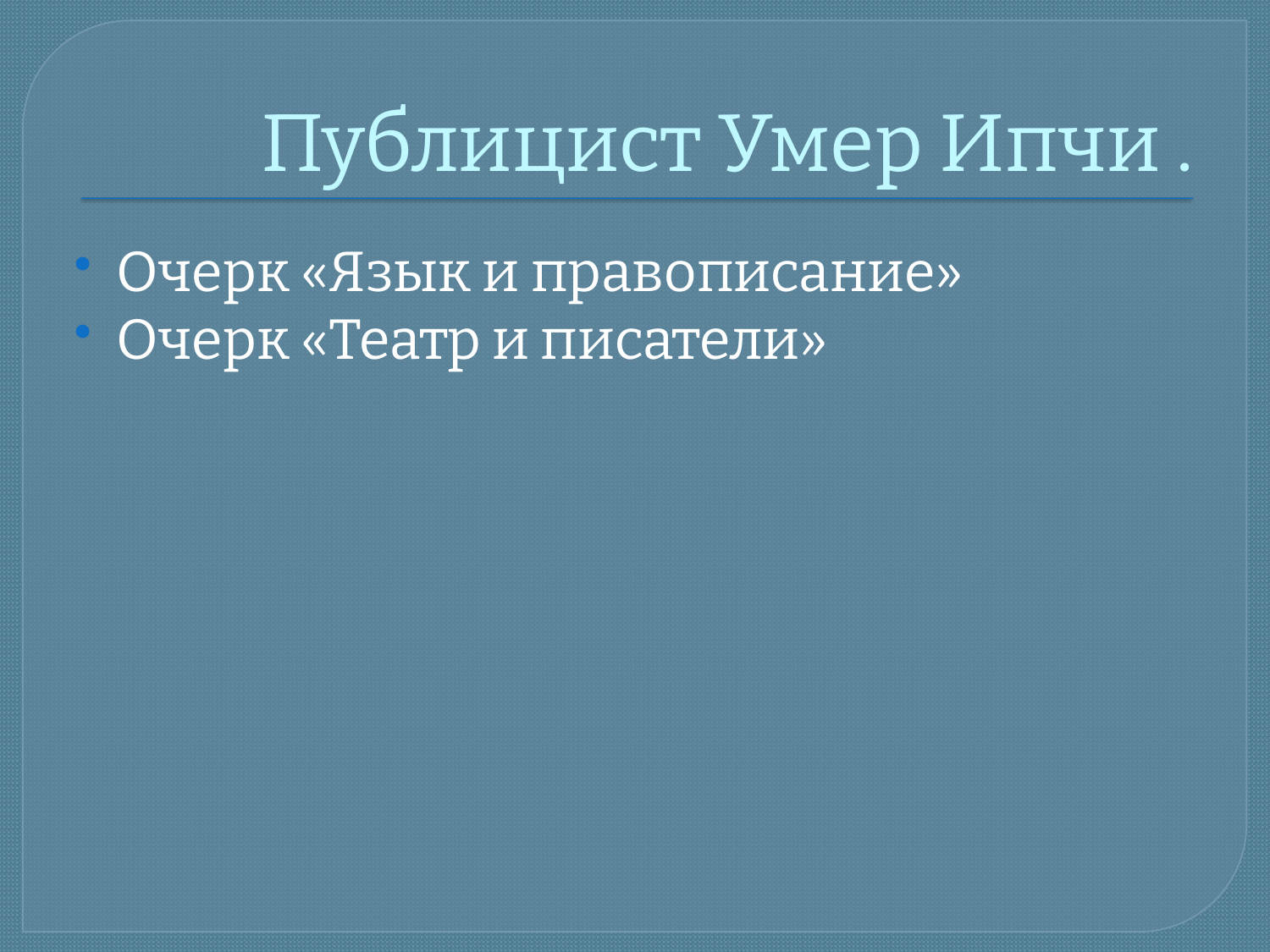

# Публицист Умер Ипчи .
Очерк «Язык и правописание»
Очерк «Театр и писатели»